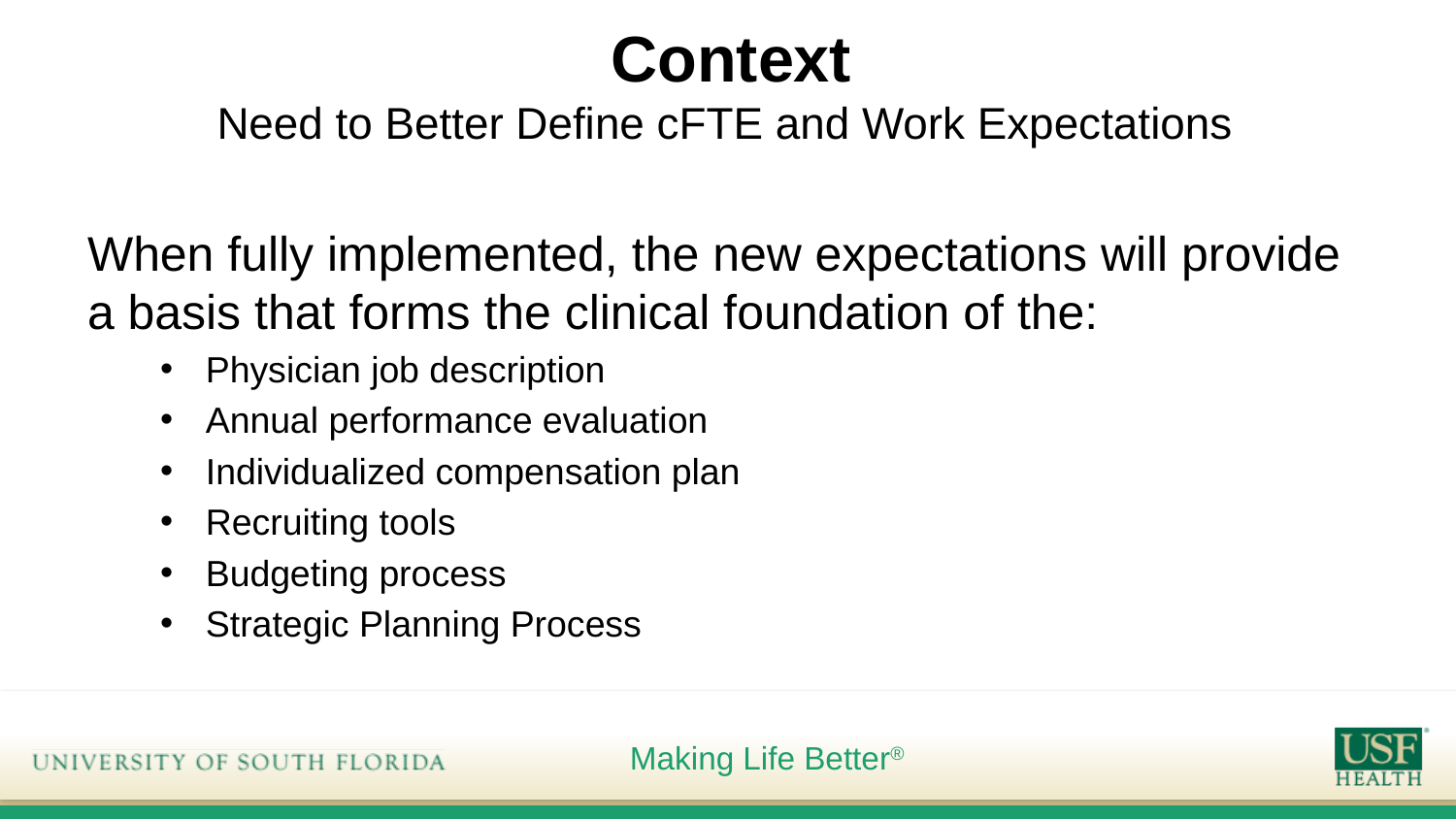

# Context Need to Better Define cFTE and Work Expectations
When fully implemented, the new expectations will provide a basis that forms the clinical foundation of the:
Physician job description
Annual performance evaluation
Individualized compensation plan
Recruiting tools
Budgeting process
Strategic Planning Process